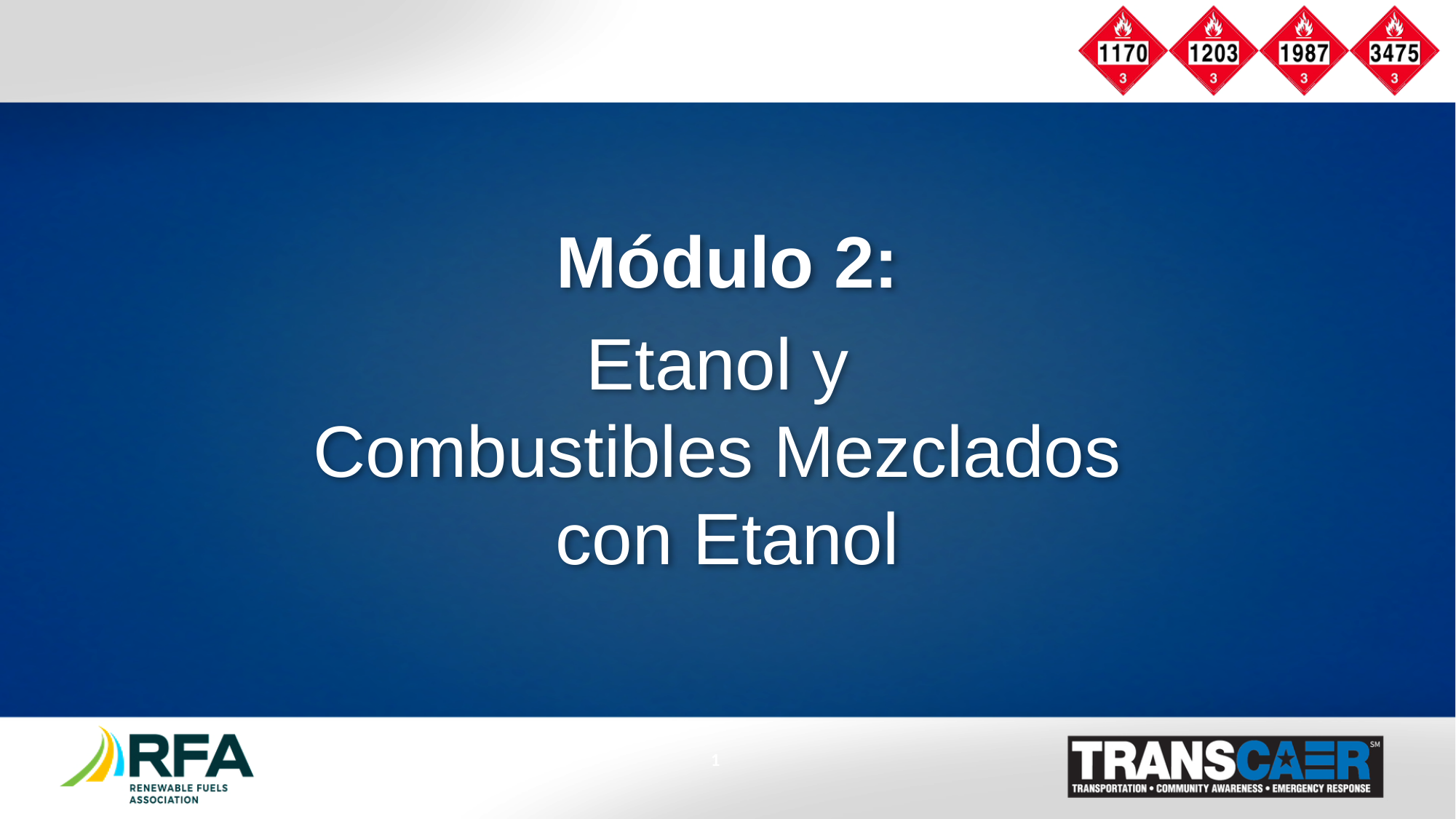

Módulo 2:
Etanol y
Combustibles Mezclados
con Etanol